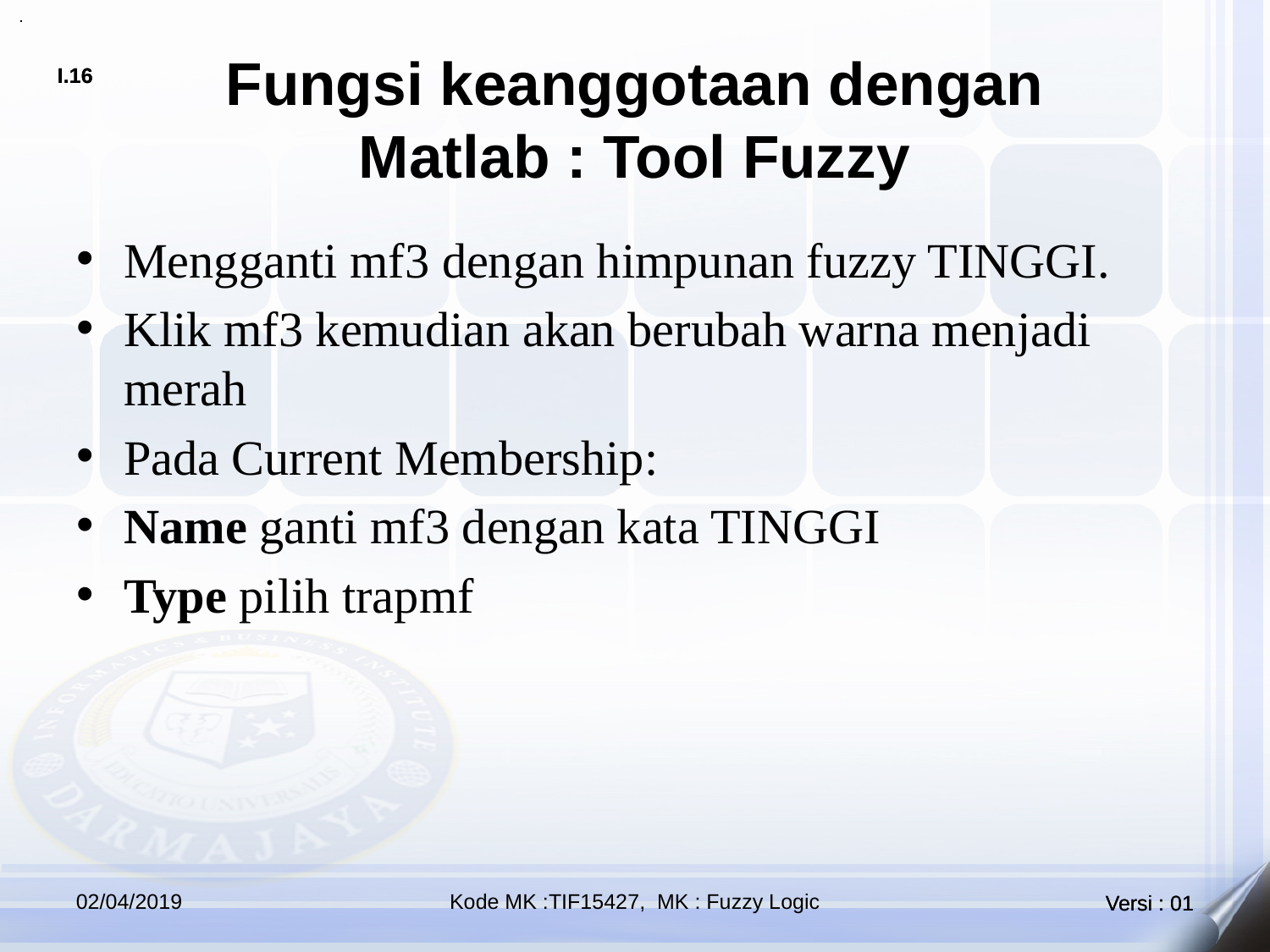

# Fungsi keanggotaan dengan Matlab : Tool Fuzzy
Mengganti mf3 dengan himpunan fuzzy TINGGI.
Klik mf3 kemudian akan berubah warna menjadi merah
Pada Current Membership:
Name ganti mf3 dengan kata TINGGI
Type pilih trapmf

02/04/2019
Kode MK :TIF15427,  MK : Fuzzy Logic